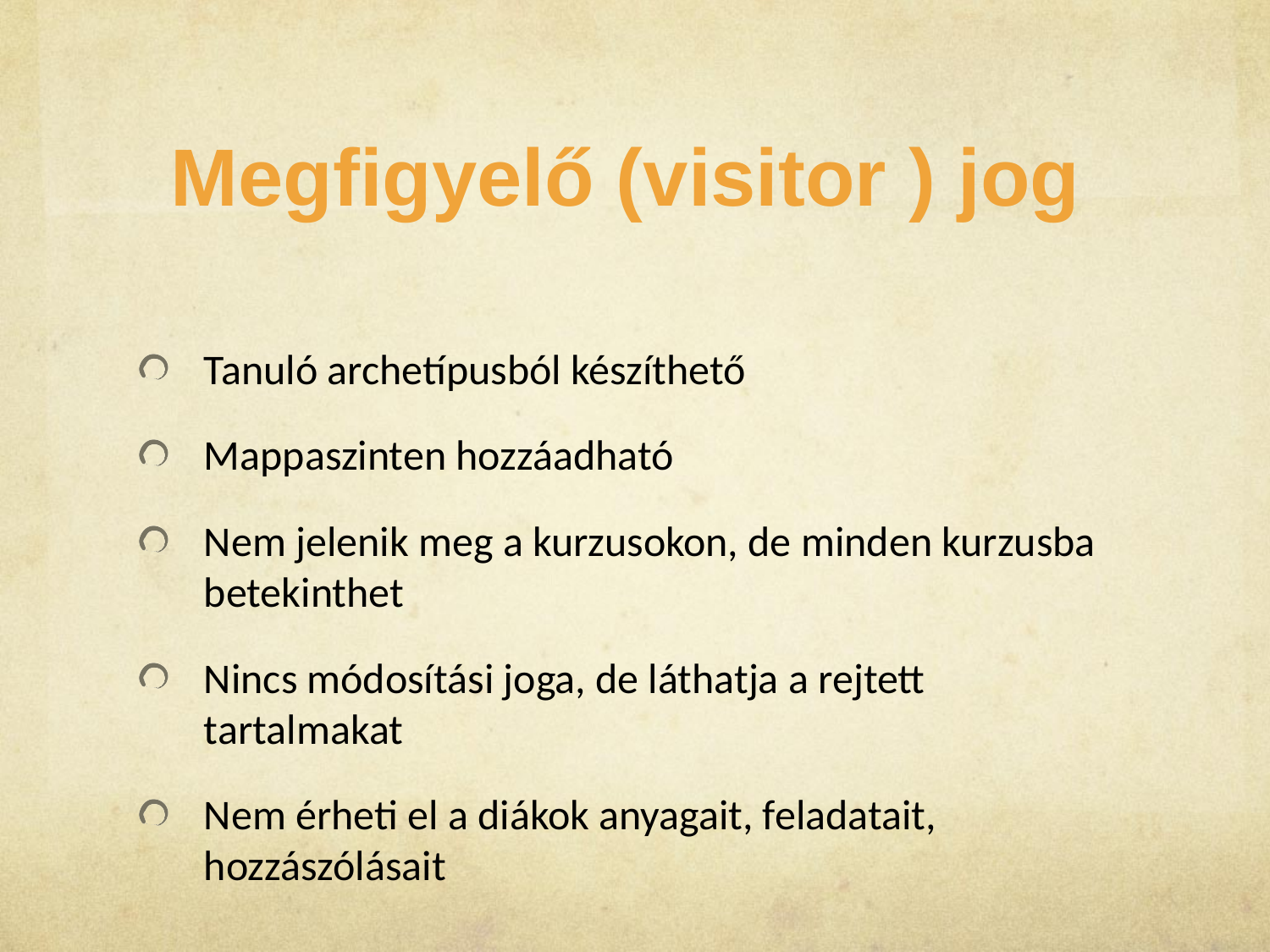

Megfigyelő (visitor ) jog

Tanuló archetípusból készíthető
Mappaszinten hozzáadható
Nem jelenik meg a kurzusokon, de minden kurzusba betekinthet
Nincs módosítási joga, de láthatja a rejtett tartalmakat
Nem érheti el a diákok anyagait, feladatait, hozzászólásait